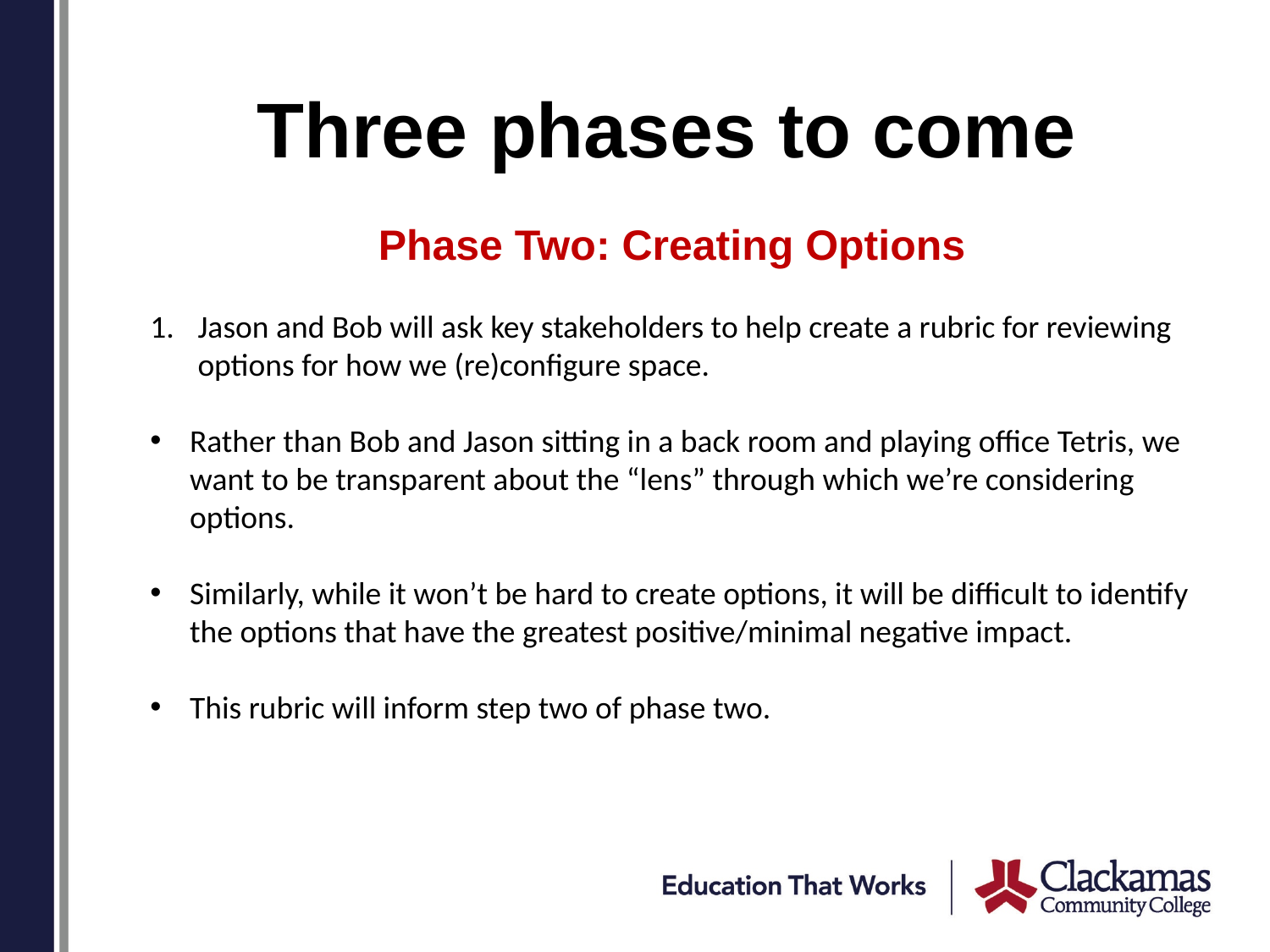

# Three phases to come
Phase Two: Creating Options

Jason and Bob will ask key stakeholders to help create a rubric for reviewing options for how we (re)configure space.

Rather than Bob and Jason sitting in a back room and playing office Tetris, we want to be transparent about the “lens” through which we’re considering options.

Similarly, while it won’t be hard to create options, it will be difficult to identify the options that have the greatest positive/minimal negative impact.

This rubric will inform step two of phase two.